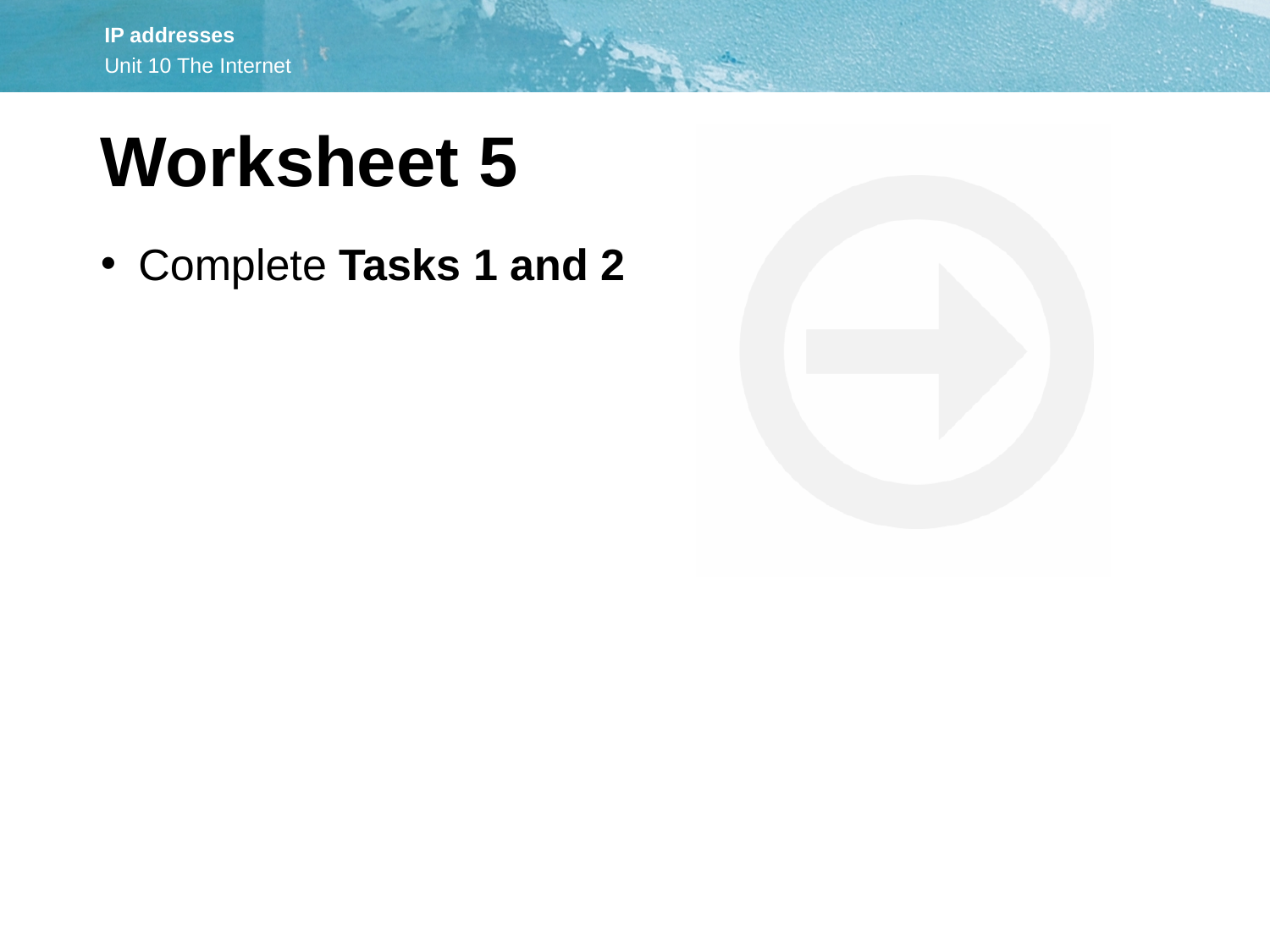

Worksheet 5
Complete Tasks 1 and 2